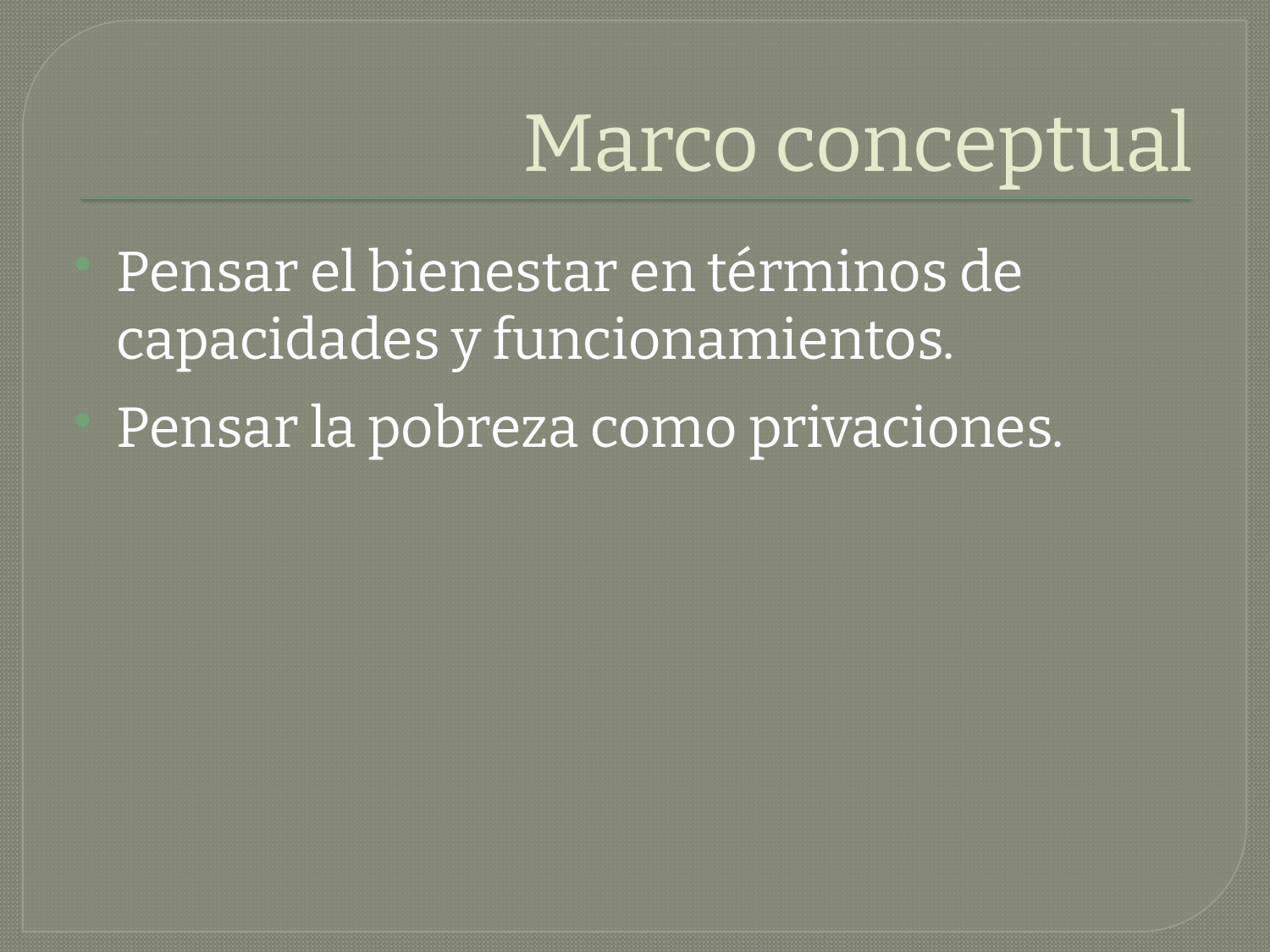

# Marco conceptual
Pensar el bienestar en términos de capacidades y funcionamientos.
Pensar la pobreza como privaciones.